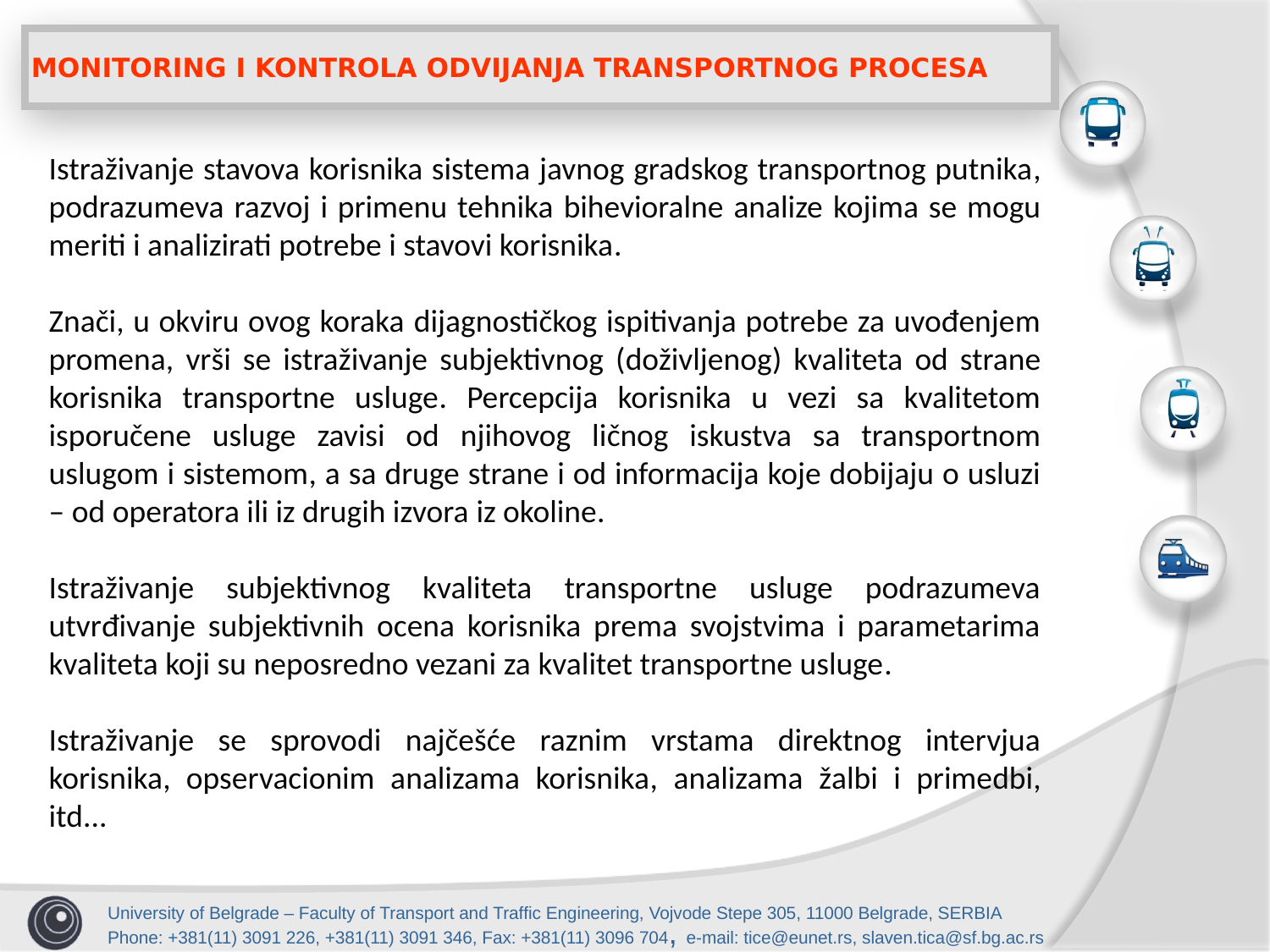

MONITORING I KONTROLA ODVIJANJA TRANSPORTNOG PROCESA
Istraživanje stavova korisnika sistema javnog gradskog transportnog putnika, podrazumeva razvoj i primenu tehnika bihevioralne analize kojima se mogu meriti i analizirati potrebe i stavovi korisnika.

Znači, u okviru ovog koraka dijagnostičkog ispitivanja potrebe za uvođenjem promena, vrši se istraživanje subjektivnog (doživljenog) kvaliteta od strane korisnika transportne usluge. Percepcija korisnika u vezi sa kvalitetom isporučene usluge zavisi od njihovog ličnog iskustva sa transportnom uslugom i sistemom, a sa druge strane i od informacija koje dobijaju o usluzi – od operatora ili iz drugih izvora iz okoline.

Istraživanje subjektivnog kvaliteta transportne usluge podrazumeva utvrđivanje subjektivnih ocena korisnika prema svojstvima i parametarima kvaliteta koji su neposredno vezani za kvalitet transportne usluge.

Istraživanje se sprovodi najčešće raznim vrstama direktnog intervjua korisnika, opservacionim analizama korisnika, analizama žalbi i primedbi, itd...